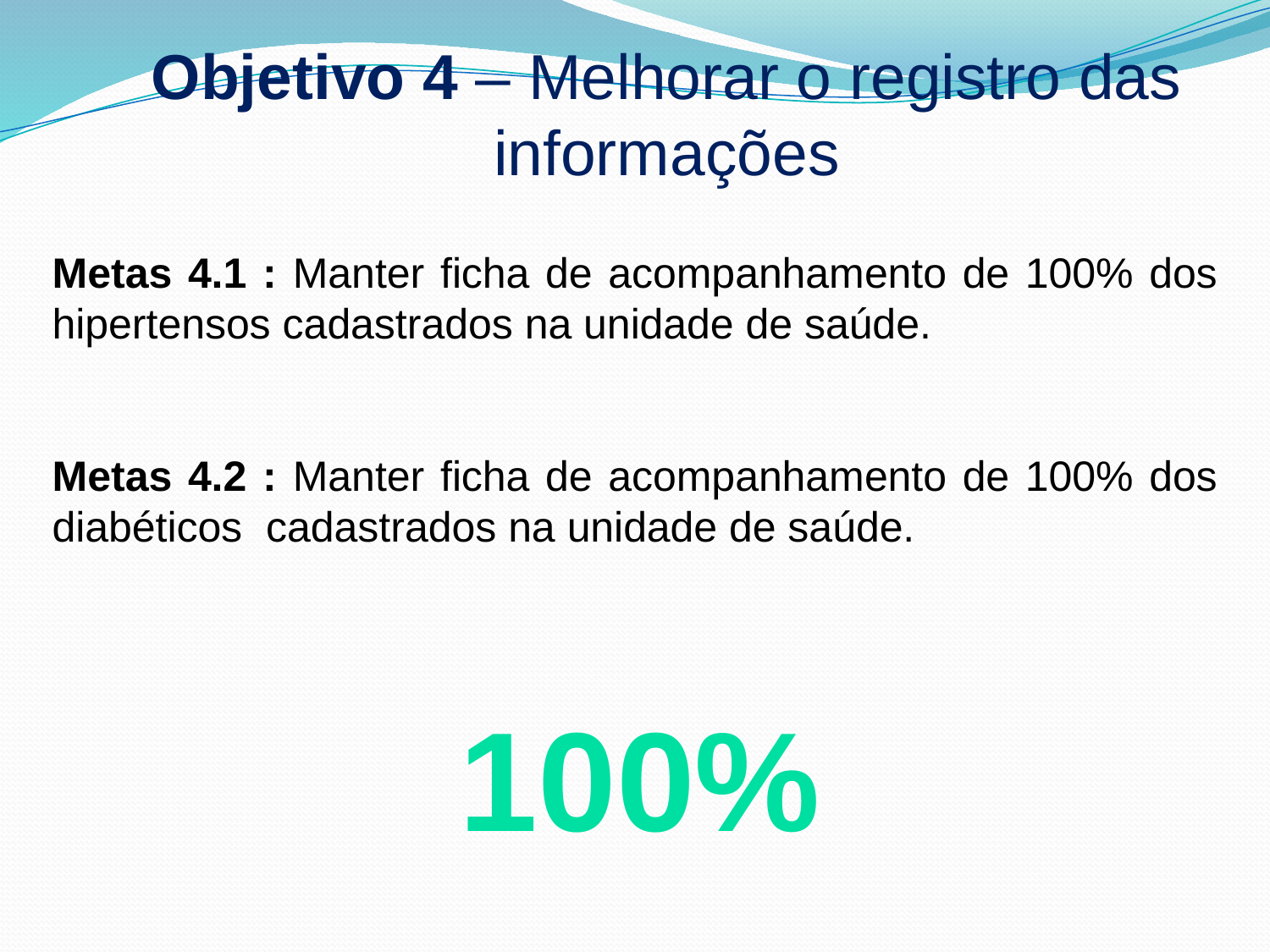

# Objetivo 4 – Melhorar o registro das informações
Metas 4.1 : Manter ficha de acompanhamento de 100% dos hipertensos cadastrados na unidade de saúde.

Metas 4.2 : Manter ficha de acompanhamento de 100% dos diabéticos  cadastrados na unidade de saúde.

100%